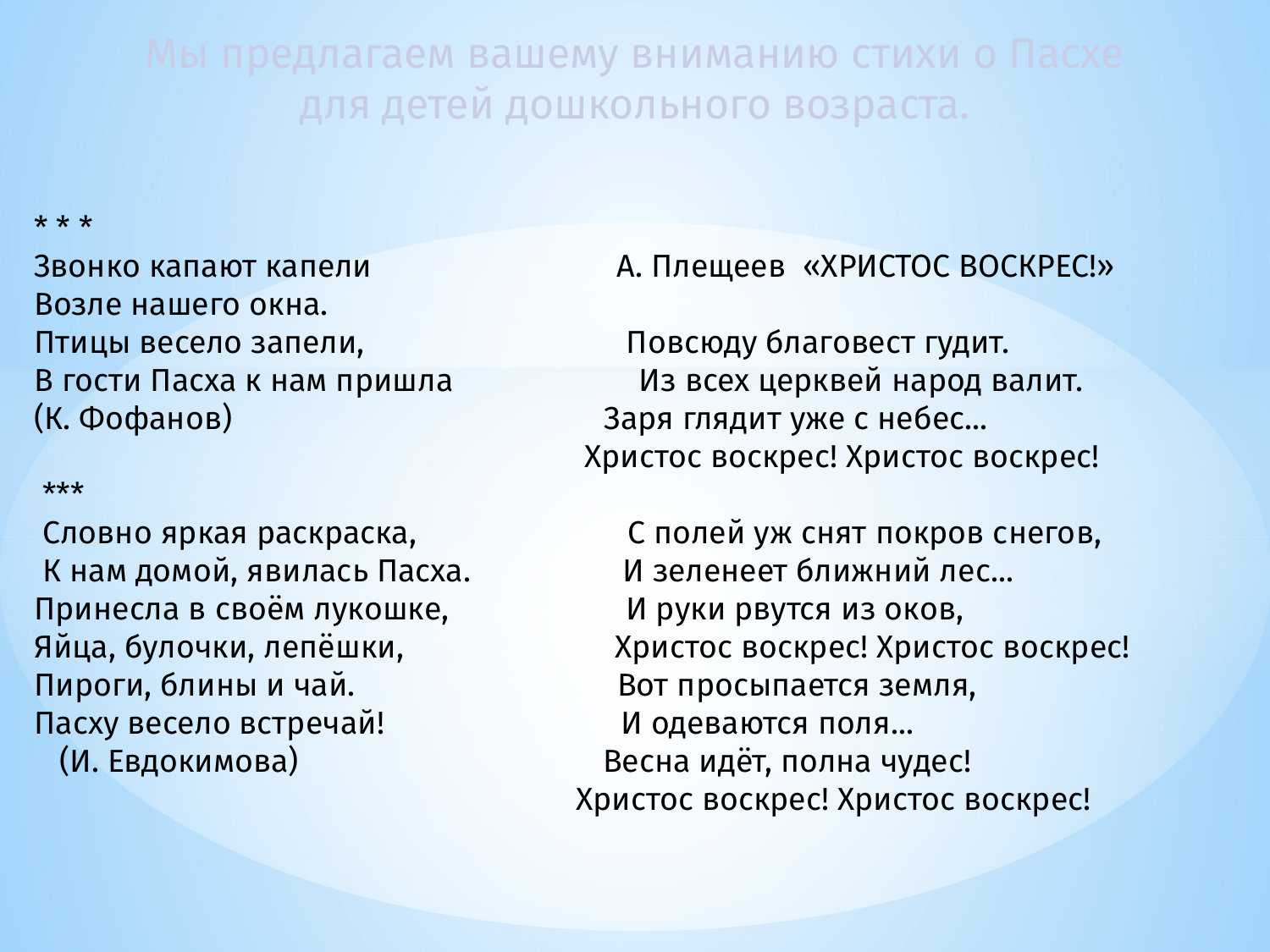

Мы предлагаем вашему вниманию стихи о Пасхе
для детей дошкольного возраста.

* * *
Звонко капают капели                             А. Плещеев  «ХРИСТОС ВОСКРЕС!»
Возле нашего окна.
Птицы весело запели,                               Повсюду благовест гудит.
В гости Пасха к нам пришла                      Из всех церквей народ валит.
(К. Фофанов)                                            Заря глядит уже с небес...
                                                                 Христос воскрес! Христос воскрес!
 ***
 Словно яркая раскраска,                         С полей уж снят покров снегов,
 К нам домой, явилась Пасха.                  И зеленеет ближний лес...
Принесла в своём лукошке,                     И руки рвутся из оков,
Яйца, булочки, лепёшки,                         Христос воскрес! Христос воскрес!
Пироги, блины и чай.                               Вот просыпается земля,
Пасху весело встречай!                            И одеваются поля...
   (И. Евдокимова)                                    Весна идёт, полна чудес!
                                                                Христос воскрес! Христос воскрес!